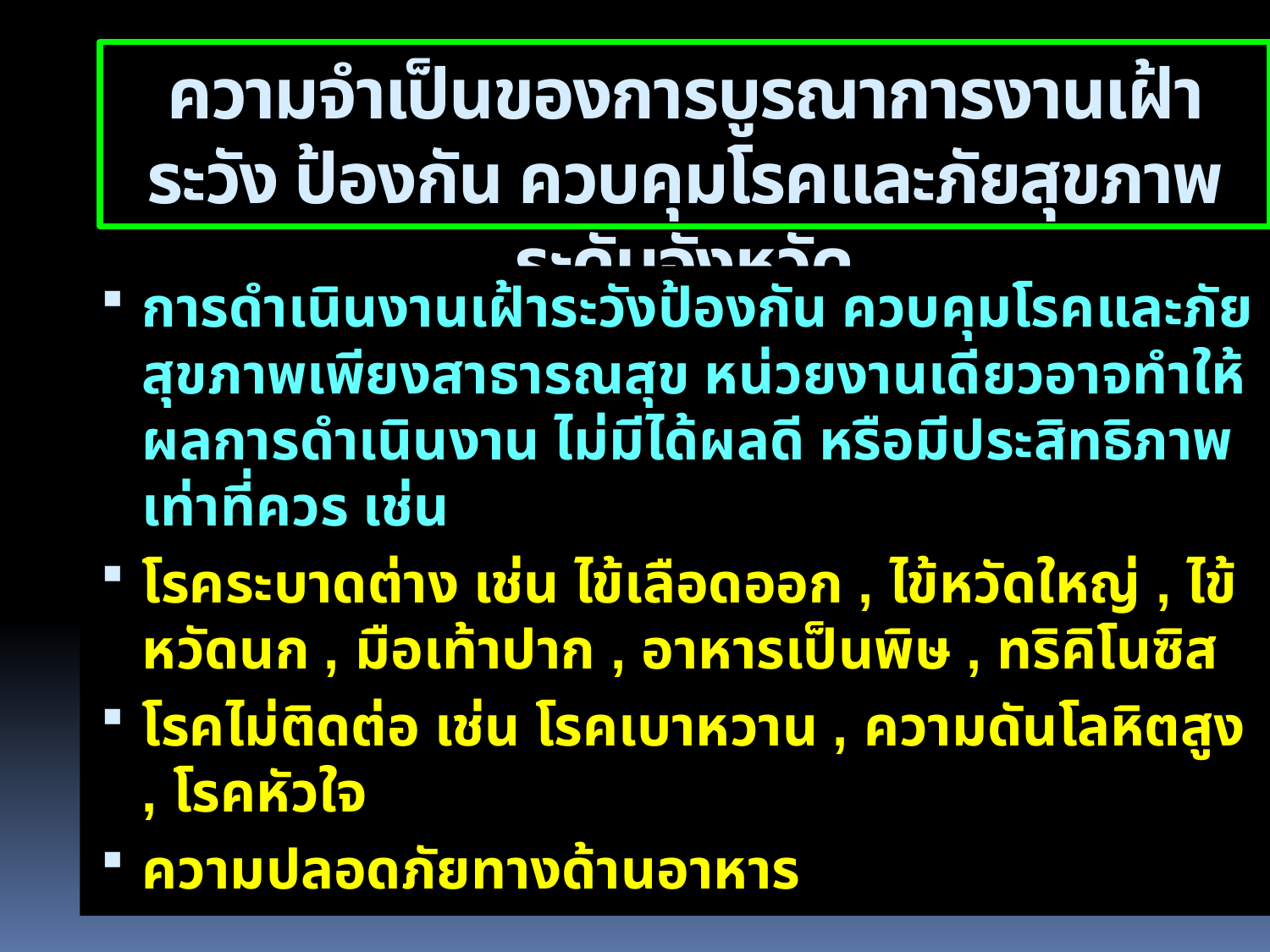

ความจำเป็นของการบูรณาการงานเฝ้าระวัง ป้องกัน ควบคุมโรคและภัยสุขภาพ ระดับจังหวัด
การดำเนินงานเฝ้าระวังป้องกัน ควบคุมโรคและภัยสุขภาพเพียงสาธารณสุข หน่วยงานเดียวอาจทำให้ผลการดำเนินงาน ไม่มีได้ผลดี หรือมีประสิทธิภาพเท่าที่ควร เช่น
โรคระบาดต่าง เช่น ไข้เลือดออก , ไข้หวัดใหญ่ , ไข้หวัดนก , มือเท้าปาก , อาหารเป็นพิษ , ทริคิโนซิส
โรคไม่ติดต่อ เช่น โรคเบาหวาน , ความดันโลหิตสูง , โรคหัวใจ
ความปลอดภัยทางด้านอาหาร